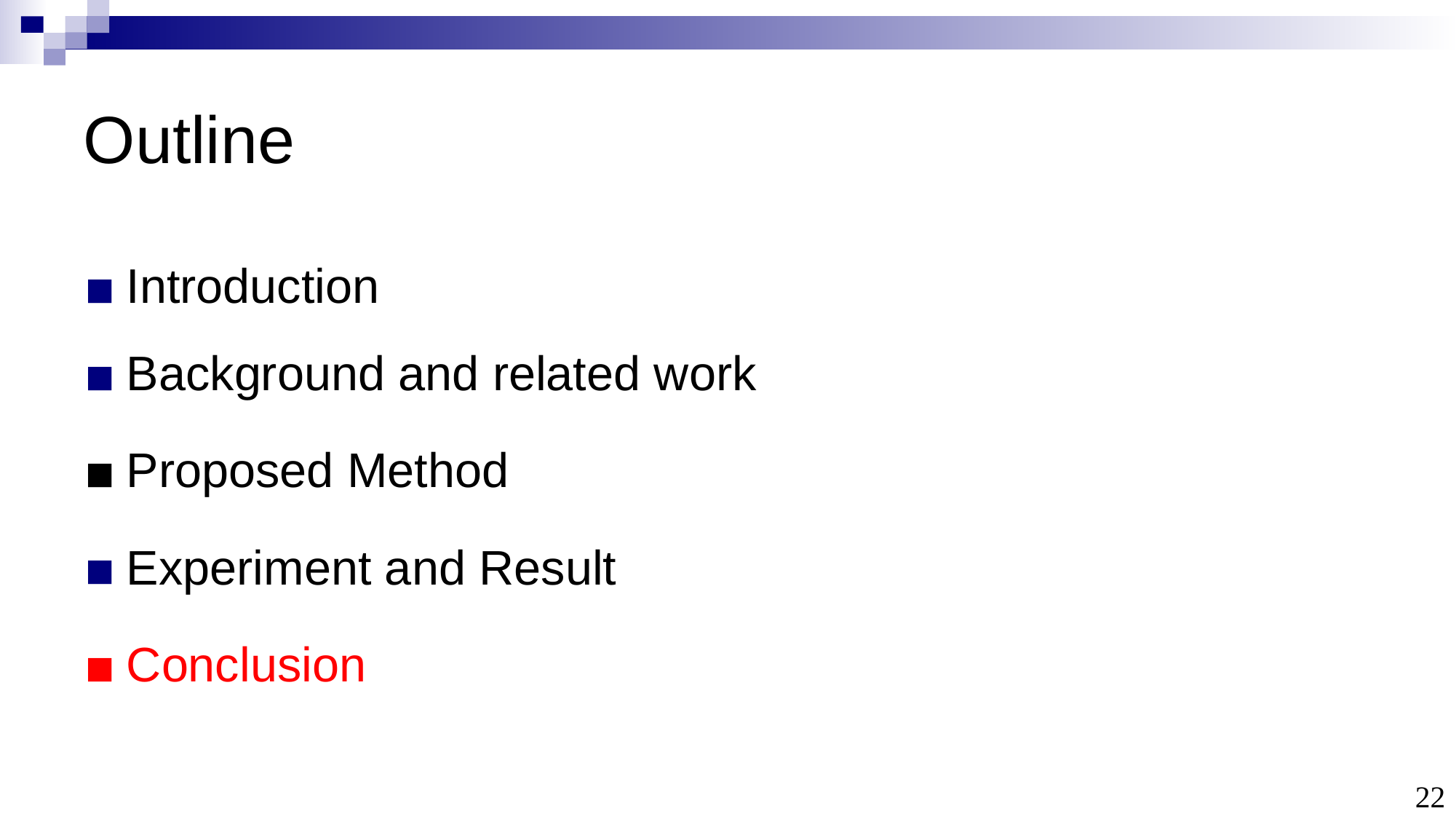

# Outline
Introduction
Background and related work
Proposed Method
Experiment and Result
Conclusion
22